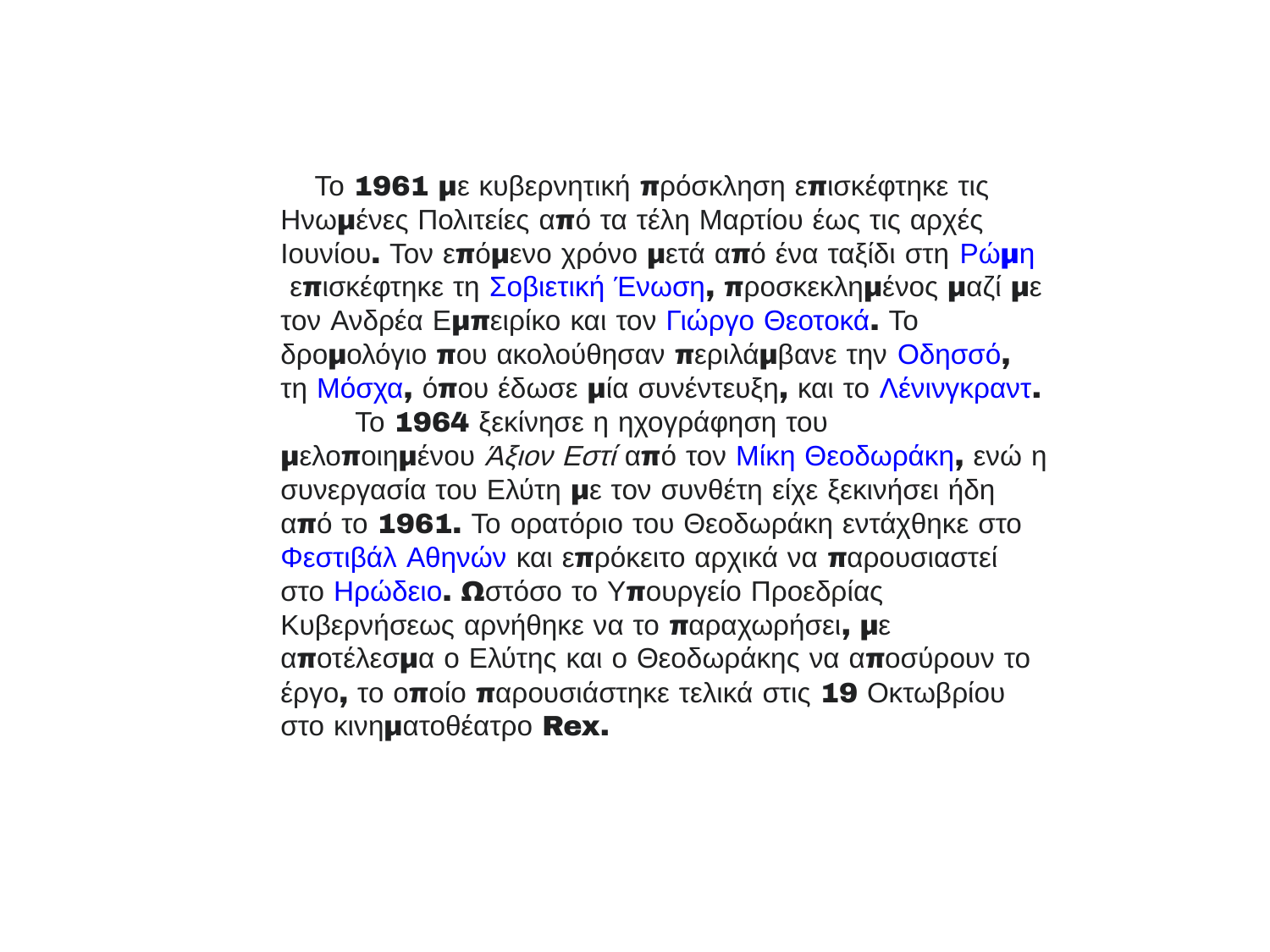

Το 1961 με κυβερνητική πρόσκληση επισκέφτηκε τις Ηνωμένες Πολιτείες από τα τέλη Μαρτίου έως τις αρχές Ιουνίου. Τον επόμενο χρόνο μετά από ένα ταξίδι στη Ρώμη επισκέφτηκε τη Σοβιετική Ένωση, προσκεκλημένος μαζί με τον Ανδρέα Εμπειρίκο και τον Γιώργο Θεοτοκά. Το δρομολόγιο που ακολούθησαν περιλάμβανε την Οδησσό, τη Μόσχα, όπου έδωσε μία συνέντευξη, και το Λένινγκραντ.
        Το 1964 ξεκίνησε η ηχογράφηση του μελοποιημένου Άξιον Εστί από τον Μίκη Θεοδωράκη, ενώ η συνεργασία του Ελύτη με τον συνθέτη είχε ξεκινήσει ήδη από το 1961. Το ορατόριο του Θεοδωράκη εντάχθηκε στο Φεστιβάλ Αθηνών και επρόκειτο αρχικά να παρουσιαστεί στο Ηρώδειο. Ωστόσο το Υπουργείο Προεδρίας Κυβερνήσεως αρνήθηκε να το παραχωρήσει, με αποτέλεσμα ο Ελύτης και ο Θεοδωράκης να αποσύρουν το έργο, το οποίο παρουσιάστηκε τελικά στις 19 Οκτωβρίου στο κινηματοθέατρο Rex.